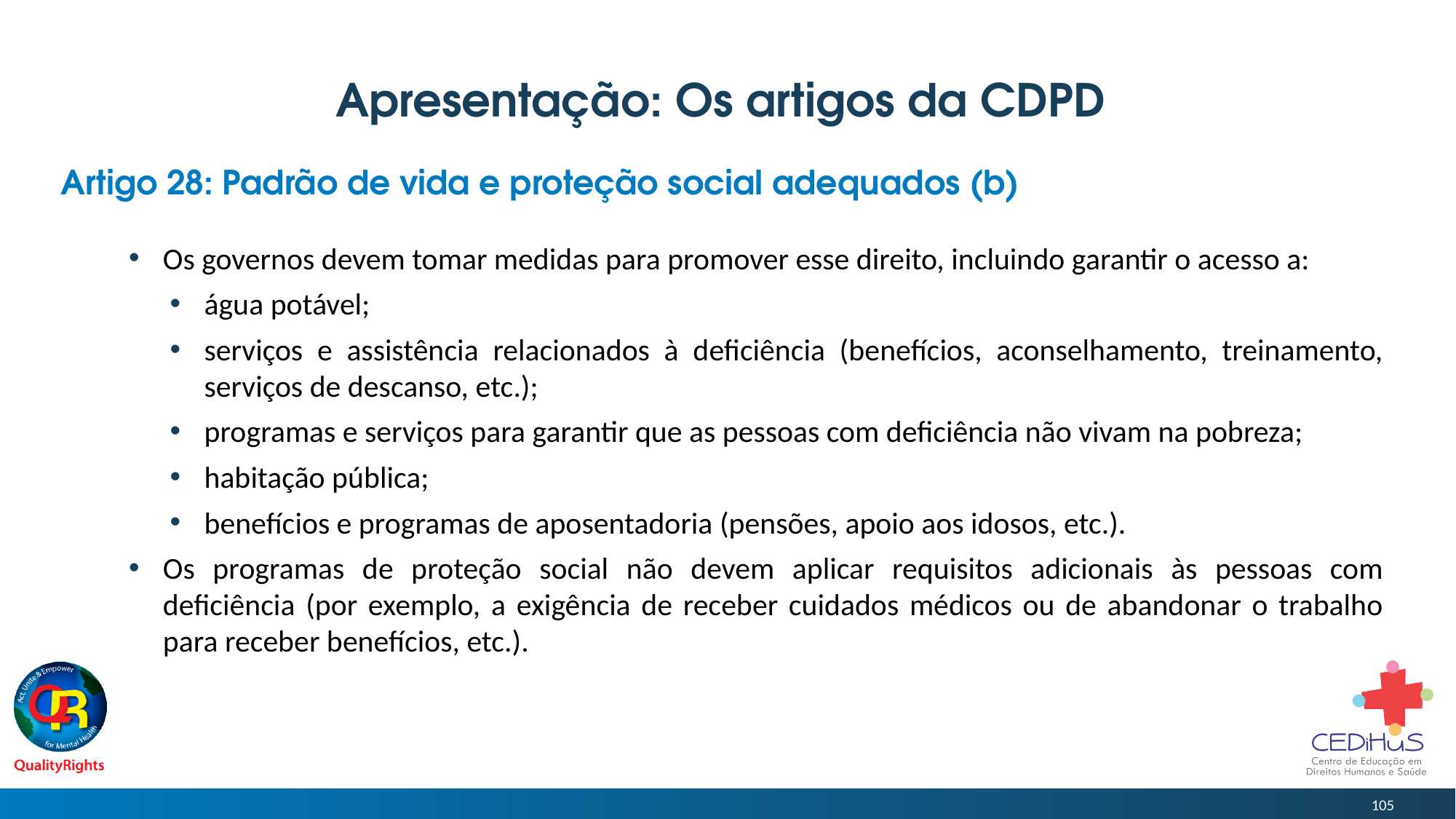

# Apresentação: Os artigos da CDPD
Artigo 28: Padrão de vida e proteção social adequados (b)
Os governos devem tomar medidas para promover esse direito, incluindo garantir o acesso a:
água potável;
serviços e assistência relacionados à deficiência (benefícios, aconselhamento, treinamento, serviços de descanso, etc.);
programas e serviços para garantir que as pessoas com deficiência não vivam na pobreza;
habitação pública;
benefícios e programas de aposentadoria (pensões, apoio aos idosos, etc.).
Os programas de proteção social não devem aplicar requisitos adicionais às pessoas com deficiência (por exemplo, a exigência de receber cuidados médicos ou de abandonar o trabalho para receber benefícios, etc.).